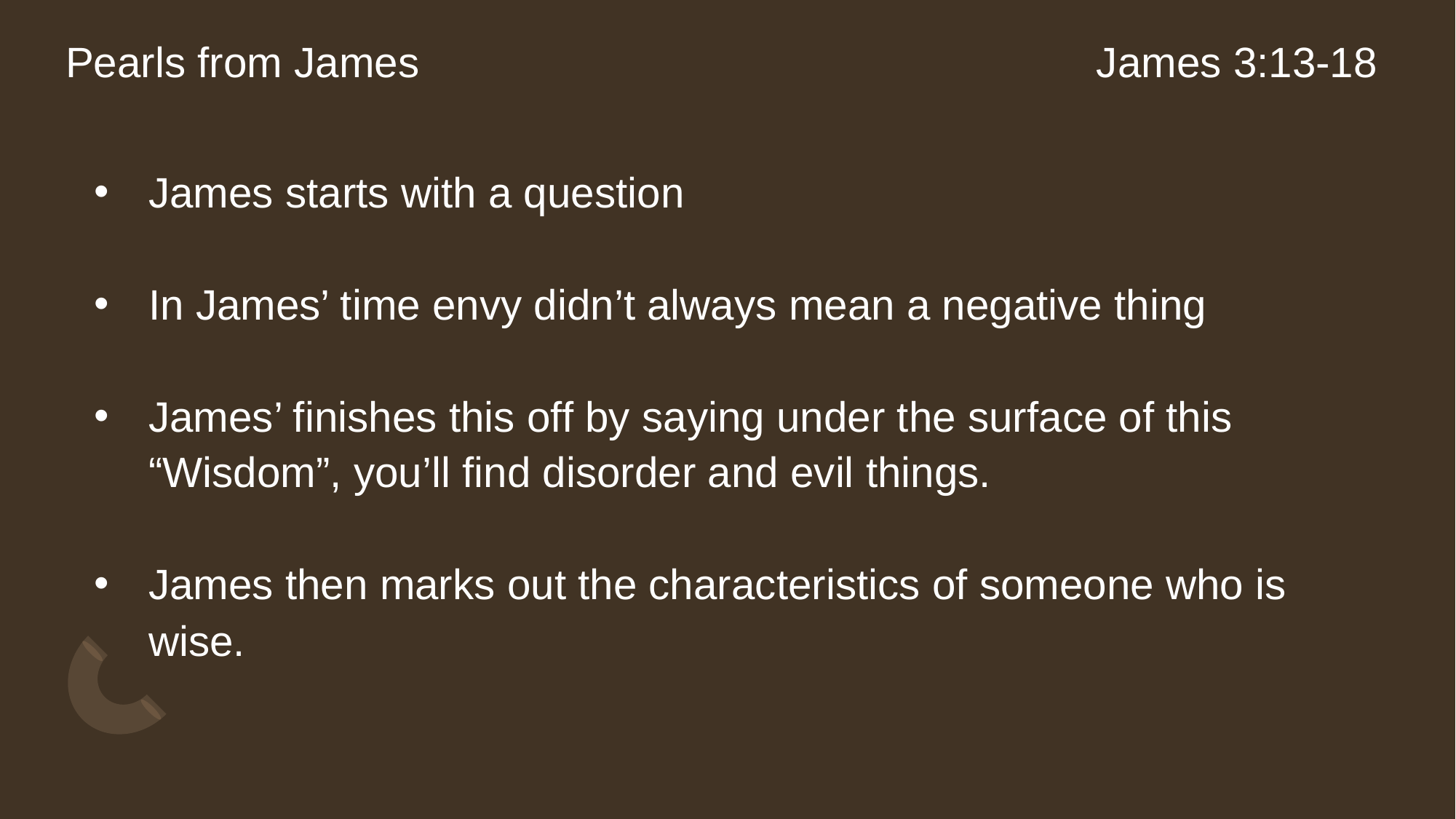

# Pearls from James
James 3:13-18
James starts with a question

In James’ time envy didn’t always mean a negative thing

James’ finishes this off by saying under the surface of this “Wisdom”, you’ll find disorder and evil things.

James then marks out the characteristics of someone who is wise.